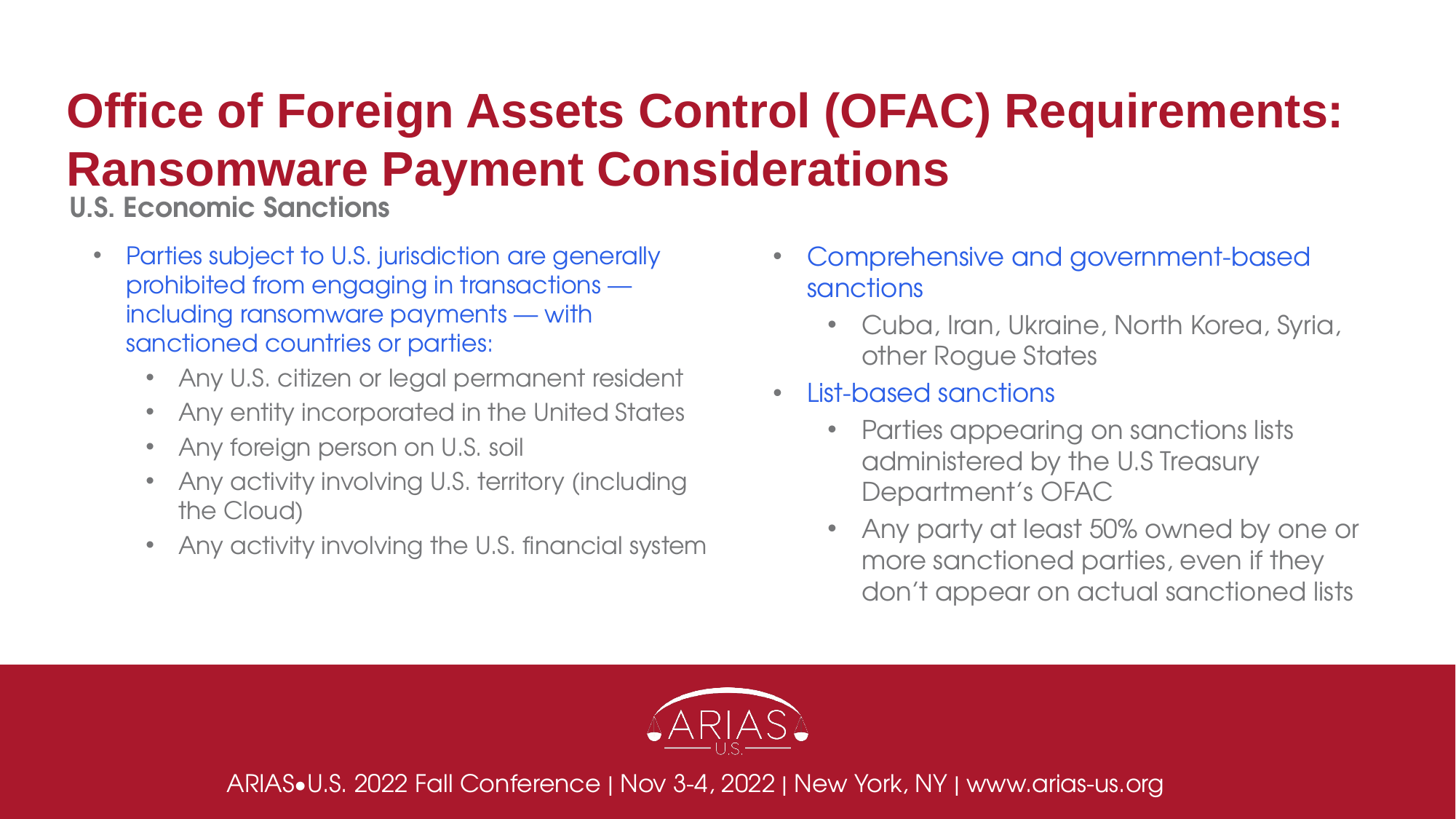

# Office of Foreign Assets Control (OFAC) Requirements: Ransomware Payment Considerations
U.S. Economic Sanctions
Parties subject to U.S. jurisdiction are generally prohibited from engaging in transactions — including ransomware payments — with sanctioned countries or parties:
Any U.S. citizen or legal permanent resident
Any entity incorporated in the United States
Any foreign person on U.S. soil
Any activity involving U.S. territory (including the Cloud)
Any activity involving the U.S. financial system

Comprehensive and government-based sanctions
Cuba, Iran, Ukraine, North Korea, Syria, other Rogue States
List-based sanctions
Parties appearing on sanctions lists administered by the U.S Treasury Department’s OFAC
Any party at least 50% owned by one or more sanctioned parties, even if they don’t appear on actual sanctioned lists